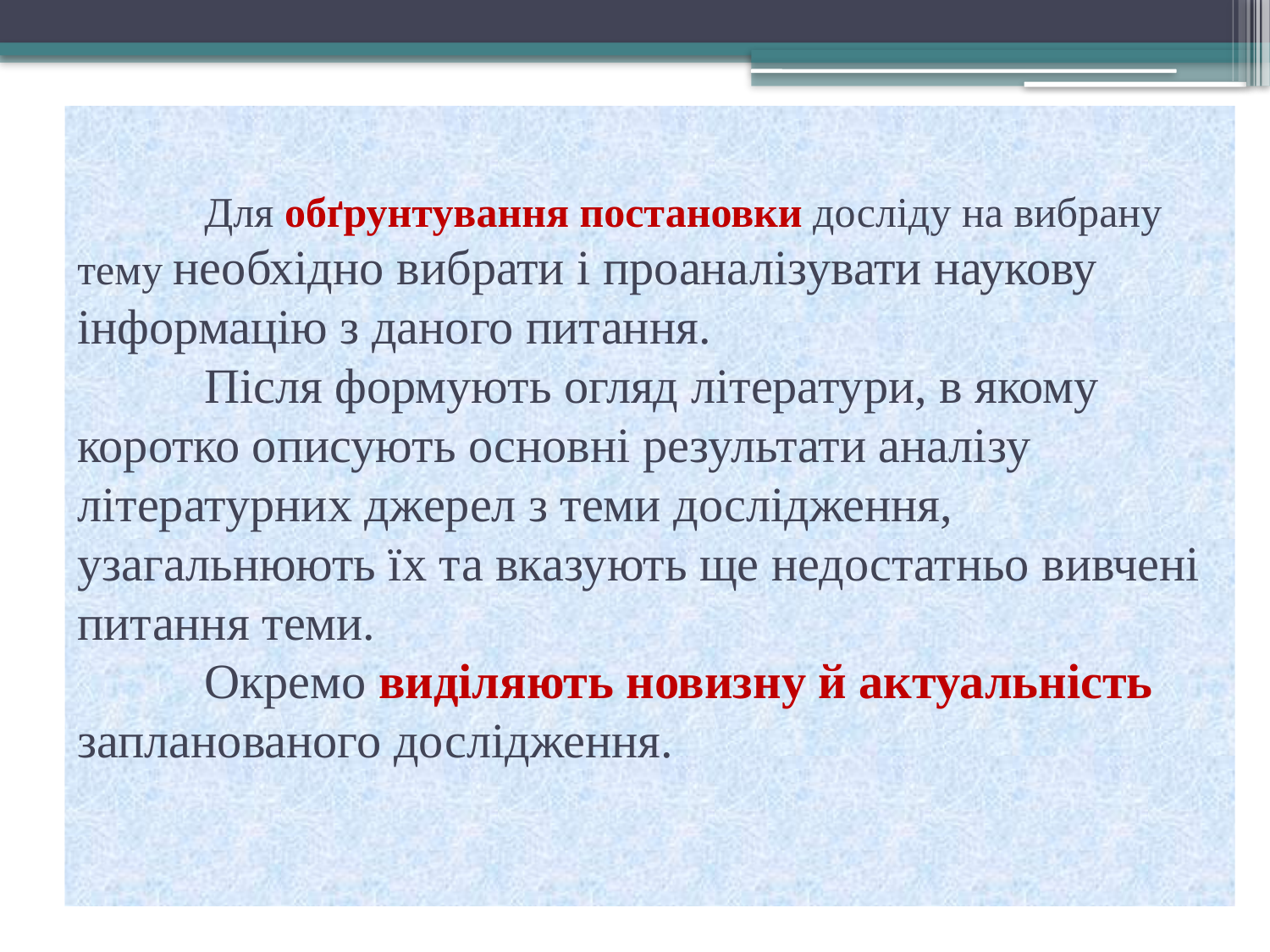

# Для обґрунтування постановки досліду на вибрану тему необхідно вибрати і проаналізувати наукову інформацію з даного питання. Після формують огляд літератури, в якому коротко описують основні результати аналізу літературних джерел з теми дослідження, узагальнюють їх та вказують ще недостатньо вивчені питання теми. Окремо виділяють новизну й актуальність запланованого дослідження.